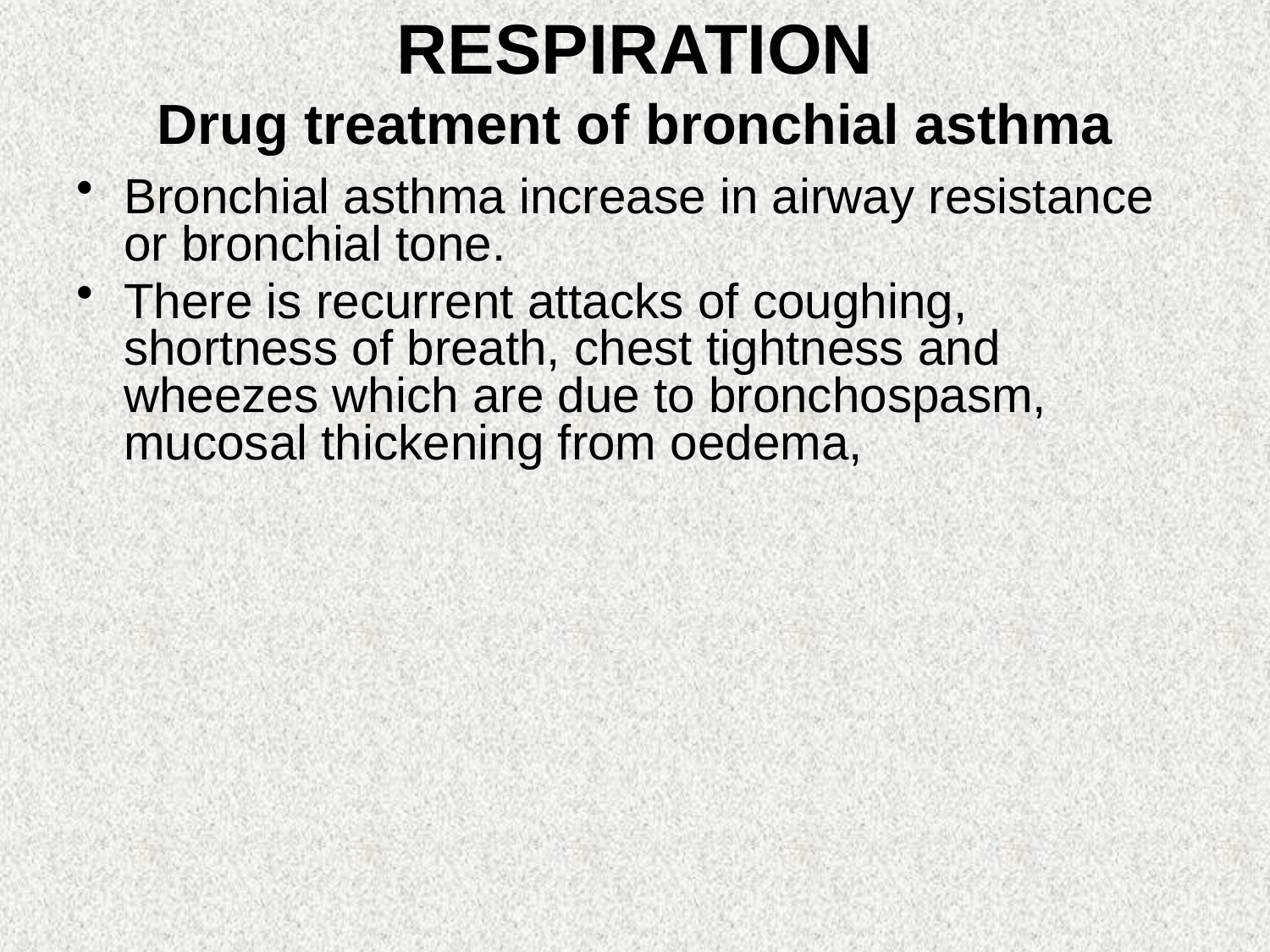

# RESPIRATION Drug treatment of bronchial asthma
Bronchial asthma increase in airway resistance or bronchial tone.
There is recurrent attacks of coughing, shortness of breath, chest tightness and wheezes which are due to bronchospasm, mucosal thickening from oedema,